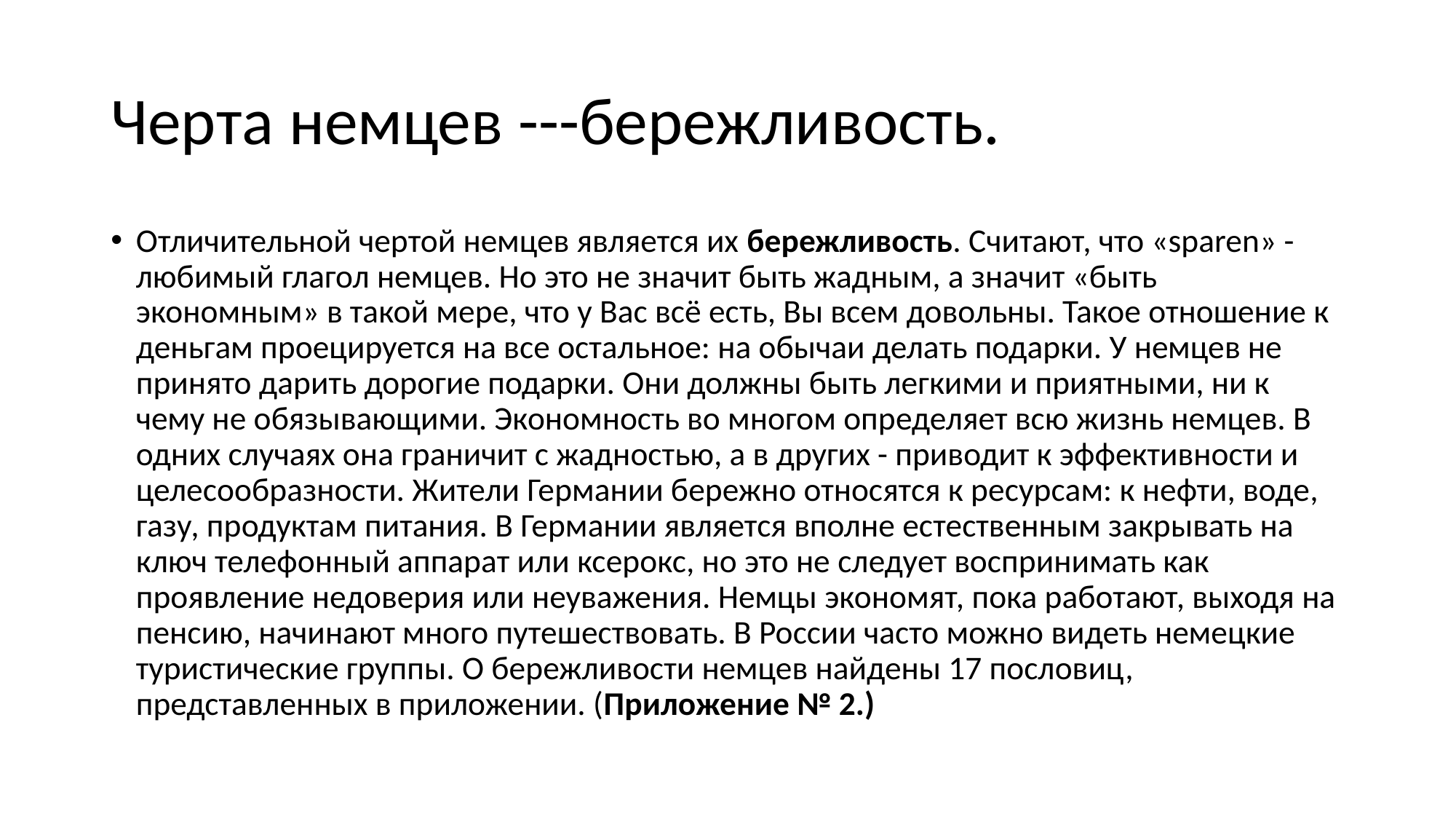

# Черта немцев ---бережливость.
Отличительной чертой немцев является их бережливость. Считают, что «sparen» - любимый глагол немцев. Но это не значит быть жадным, а значит «быть экономным» в такой мере, что у Вас всё есть, Вы всем довольны. Такое отношение к деньгам проецируется на все остальное: на обычаи делать подарки. У немцев не принято дарить дорогие подарки. Они должны быть легкими и приятными, ни к чему не обязывающими. Экономность во многом определяет всю жизнь немцев. В одних случаях она граничит с жадностью, а в других - приводит к эффективности и целесообразности. Жители Германии бережно относятся к ресурсам: к нефти, воде, газу, продуктам питания. В Германии является вполне естественным закрывать на ключ телефонный аппарат или ксерокс, но это не следует воспринимать как проявление недоверия или неуважения. Немцы экономят, пока работают, выходя на пенсию, начинают много путешествовать. В России часто можно видеть немецкие туристические группы. О бережливости немцев найдены 17 пословиц, представленных в приложении. (Приложение № 2.)